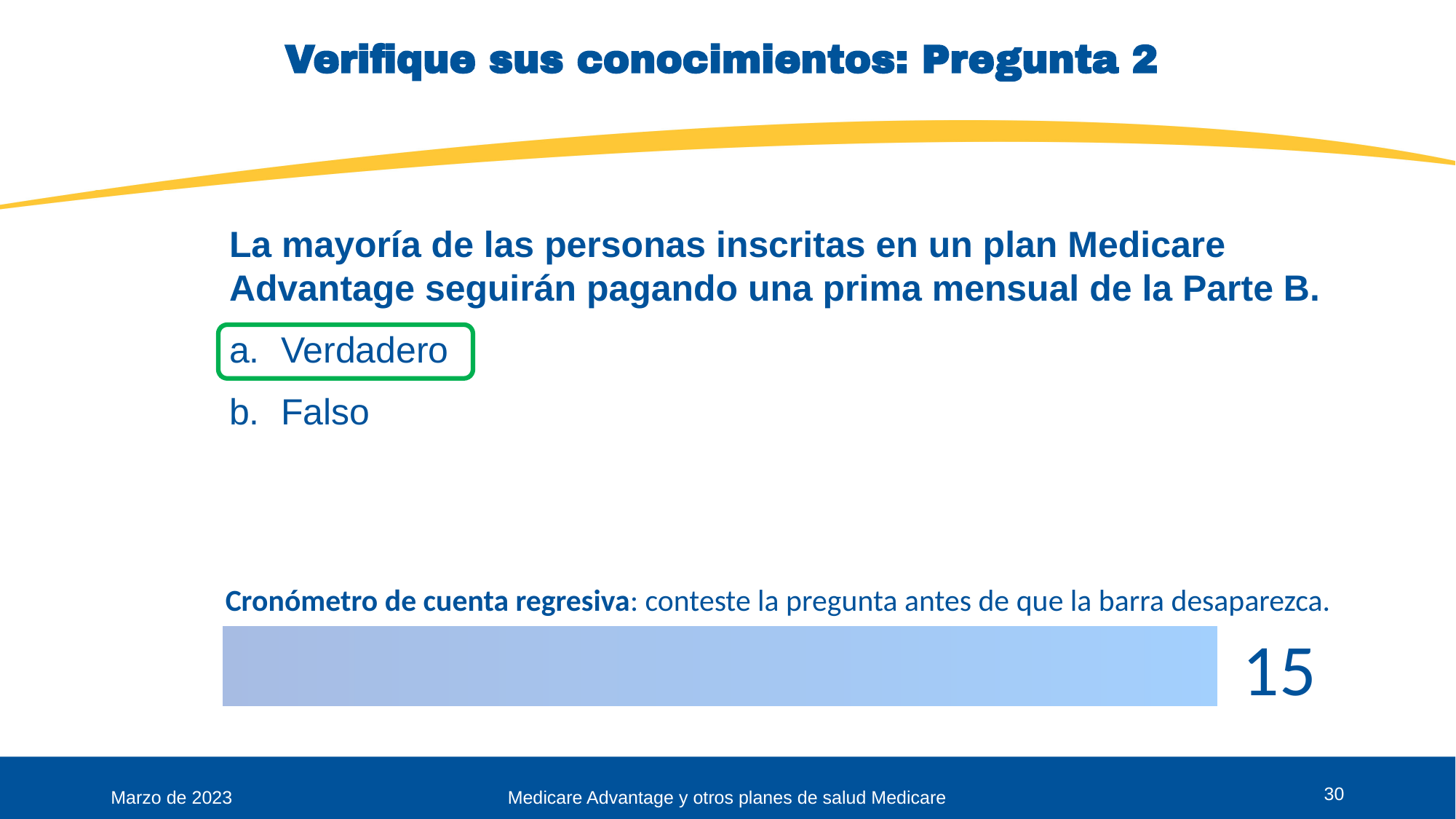

# Verifique sus conocimientos: Pregunta 2
La mayoría de las personas inscritas en un plan Medicare Advantage seguirán pagando una prima mensual de la Parte B.
 Verdadero
 Falso

Cronómetro de cuenta regresiva: conteste la pregunta antes de que la barra desaparezca.
30
Marzo de 2023
Medicare Advantage y otros planes de salud Medicare